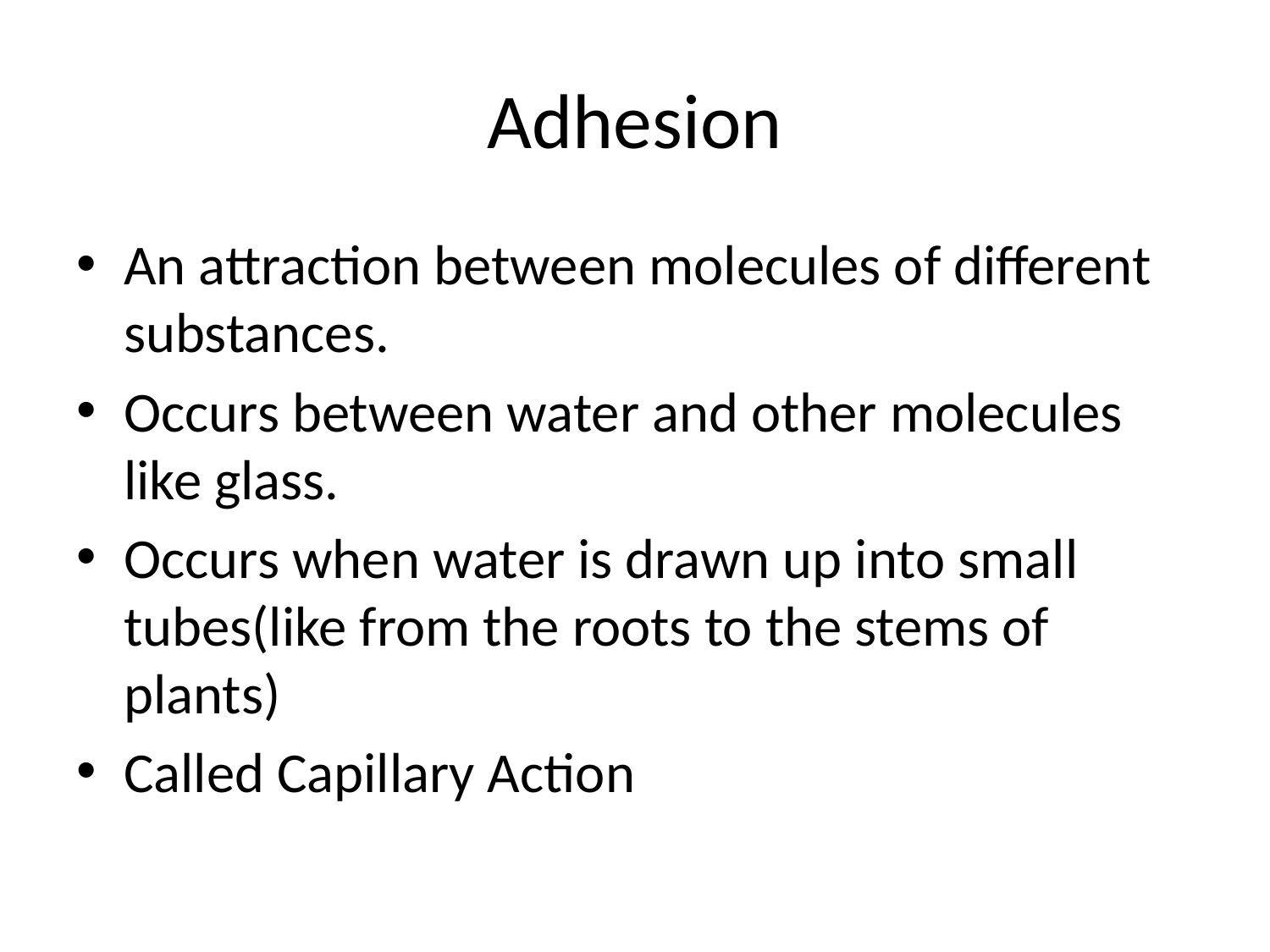

# Adhesion
An attraction between molecules of different substances.
Occurs between water and other molecules like glass.
Occurs when water is drawn up into small tubes(like from the roots to the stems of plants)
Called Capillary Action